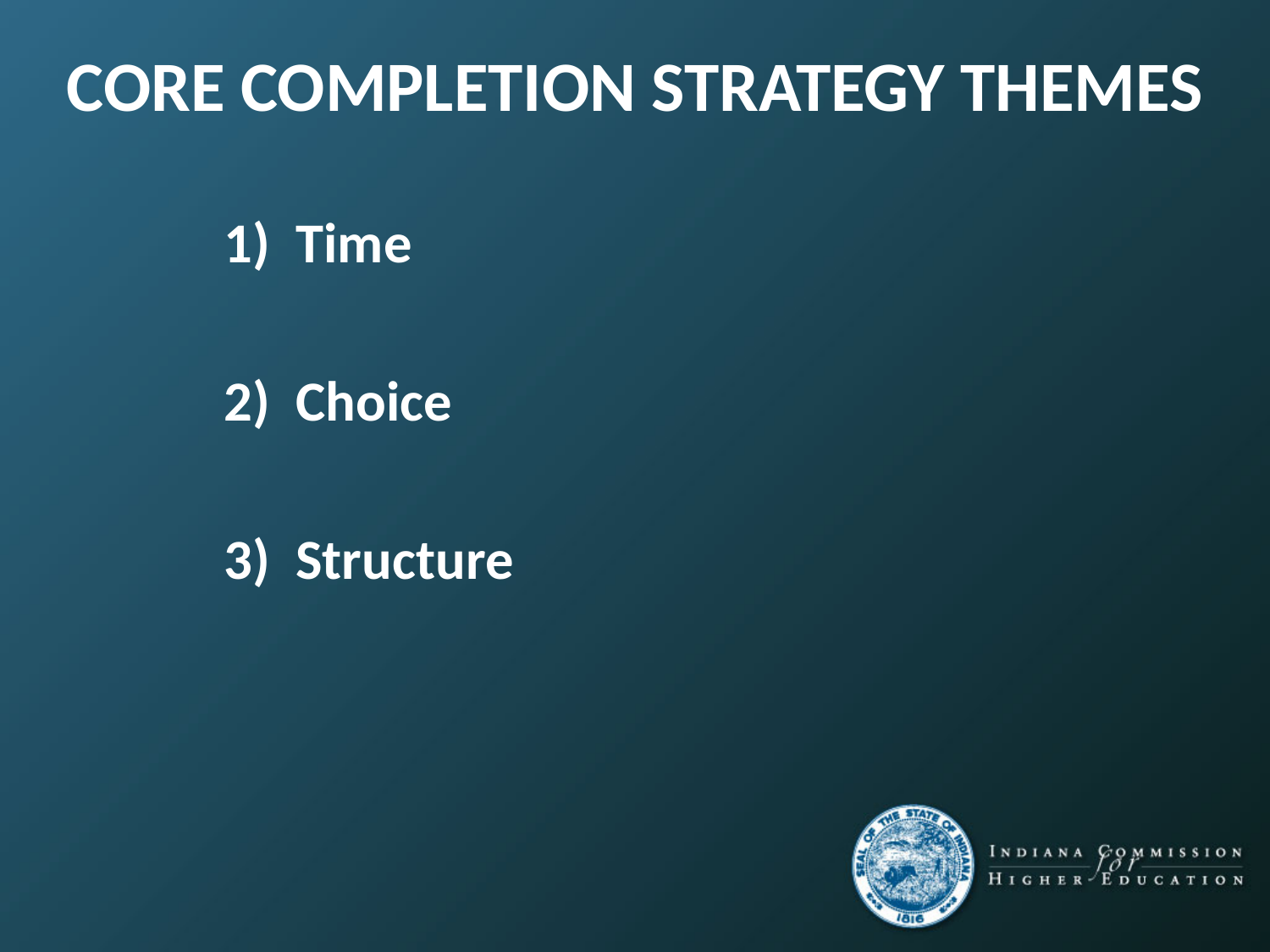

# Core Completion strategy Themes
Time

Choice

Structure